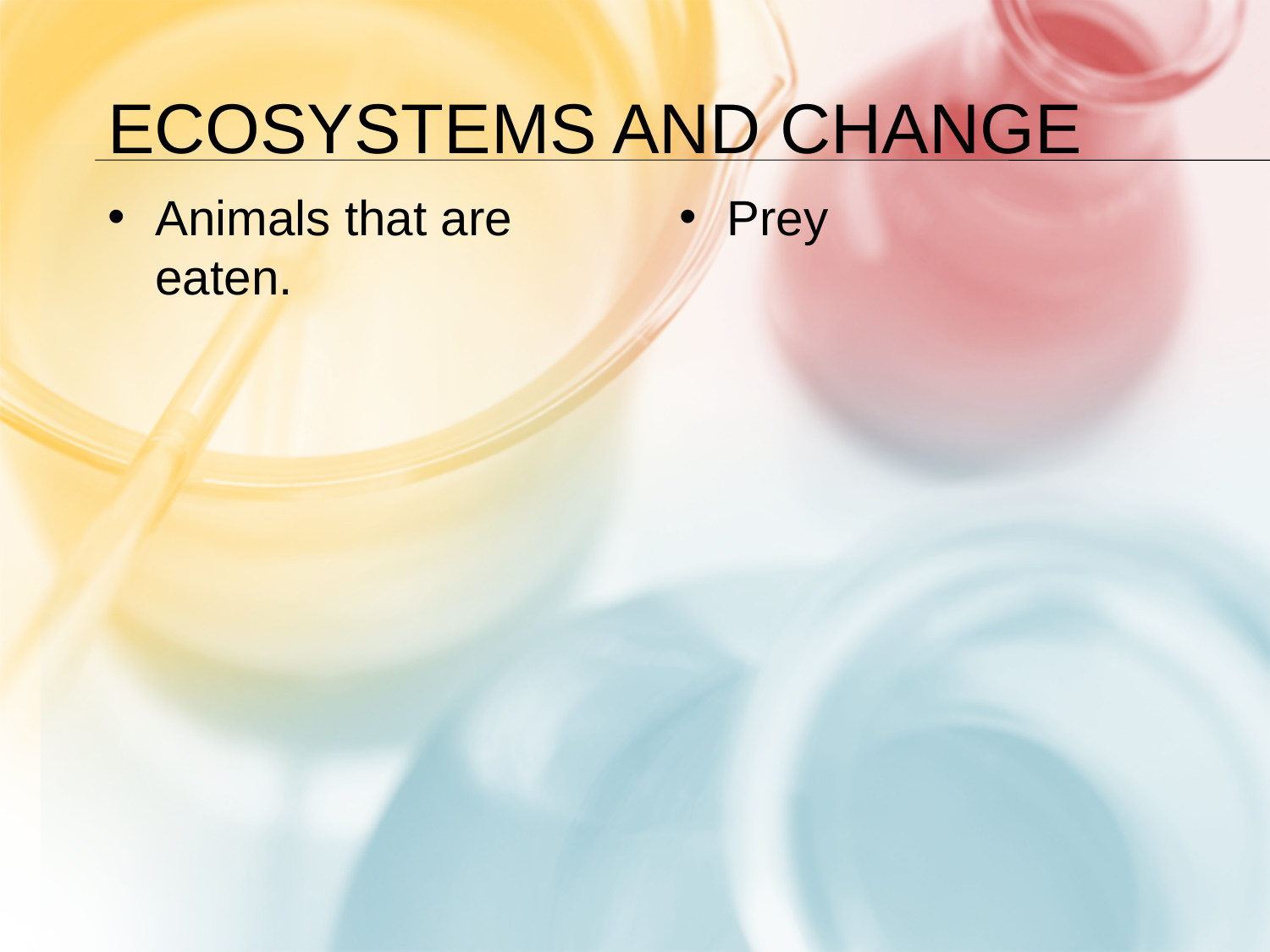

# Ecosystems and Change
Animals that are eaten.
Prey